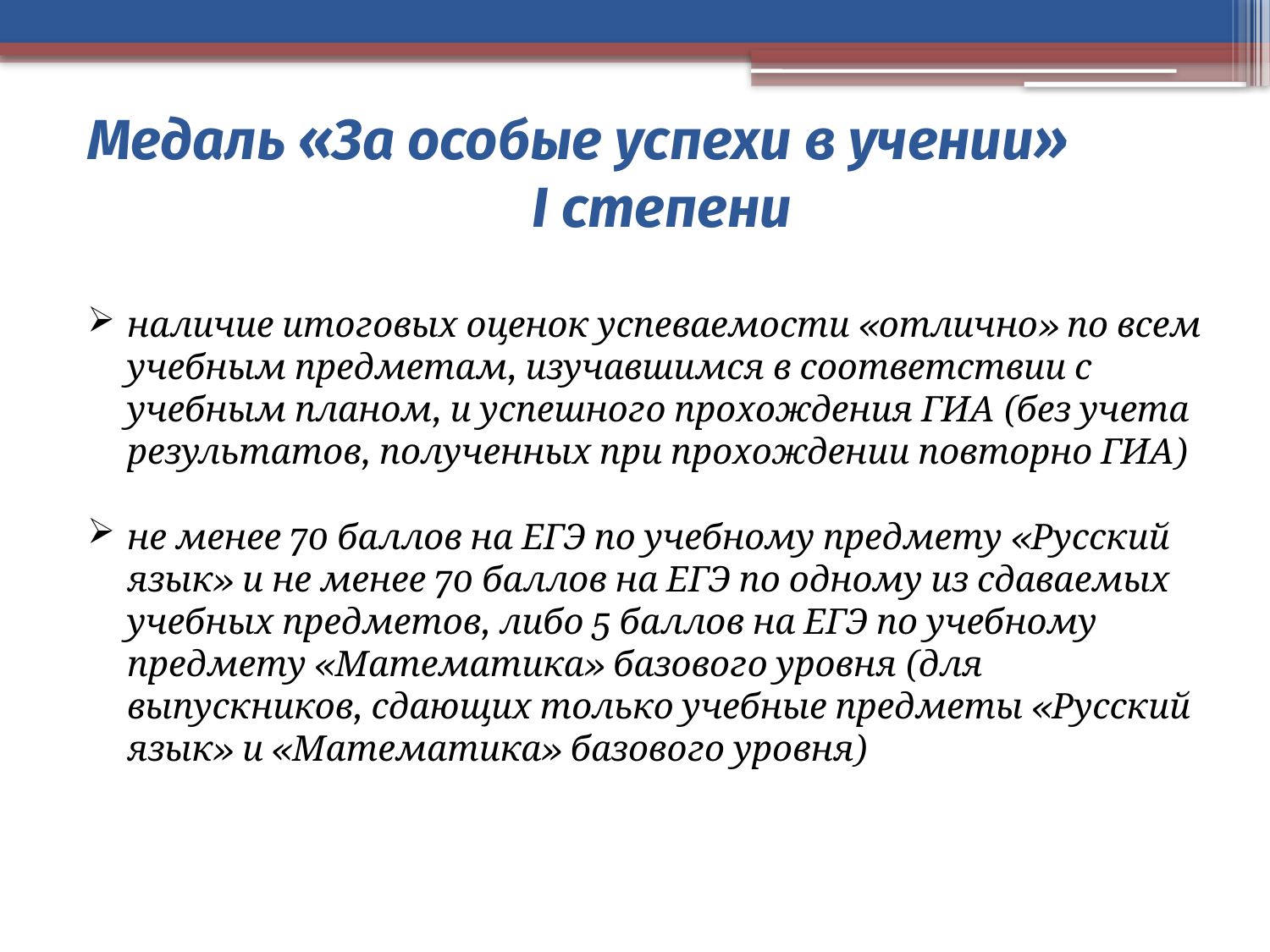

# Медаль «За особые успехи в учении»              I степени
наличие итоговых оценок успеваемости «отлично» по всем учебным предметам, изучавшимся в соответствии с учебным планом, и успешного прохождения ГИА (без учета результатов, полученных при прохождении повторно ГИА)

не менее 70 баллов на ЕГЭ по учебному предмету «Русский язык» и не менее 70 баллов на ЕГЭ по одному из сдаваемых учебных предметов, либо 5 баллов на ЕГЭ по учебному предмету «Математика» базового уровня (для выпускников, сдающих только учебные предметы «Русский язык» и «Математика» базового уровня)